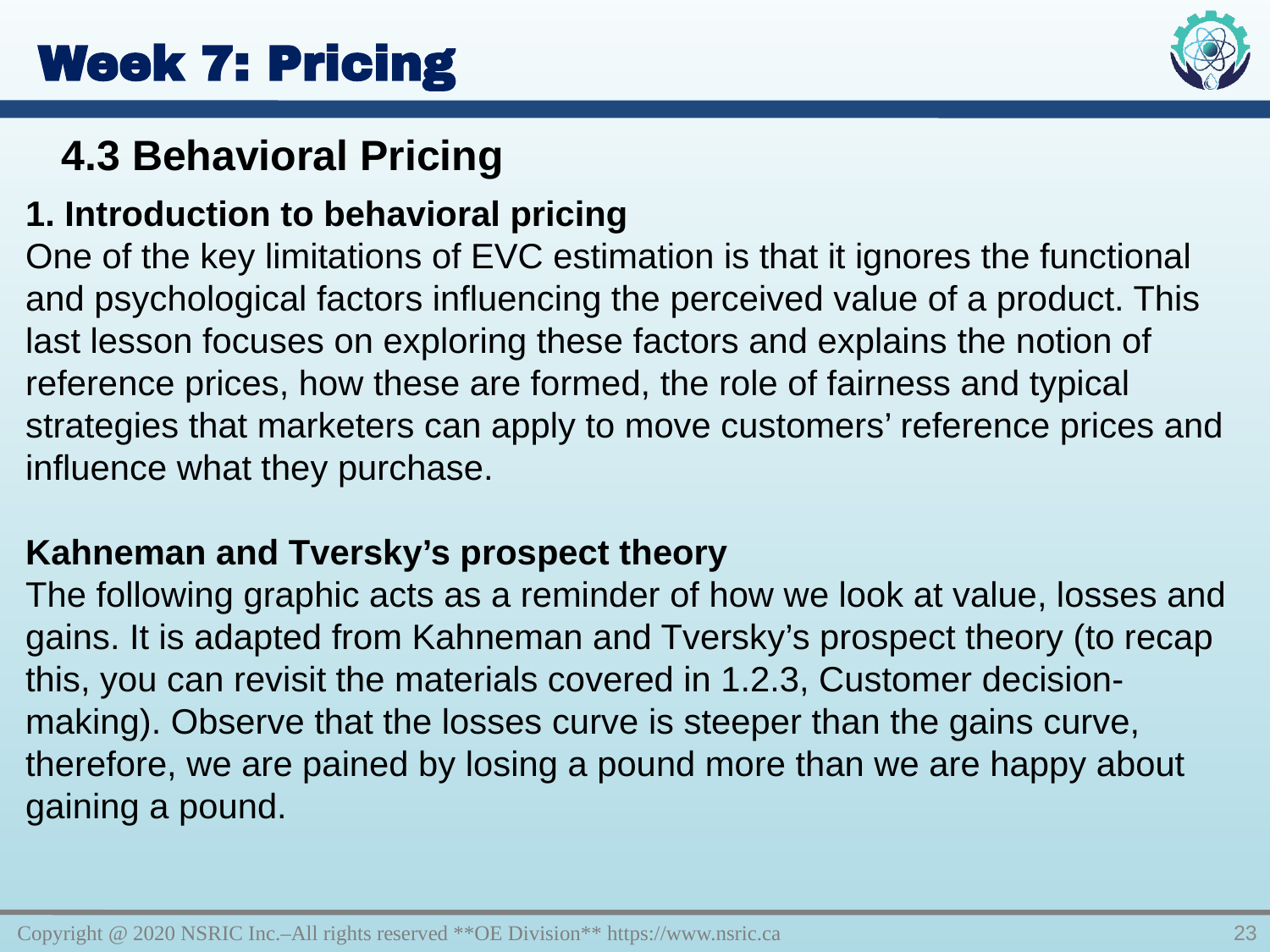

Week 7: Pricing
4.3 Behavioral Pricing
1. Introduction to behavioral pricing
One of the key limitations of EVC estimation is that it ignores the functional and psychological factors influencing the perceived value of a product. This last lesson focuses on exploring these factors and explains the notion of reference prices, how these are formed, the role of fairness and typical strategies that marketers can apply to move customers’ reference prices and influence what they purchase.

Kahneman and Tversky’s prospect theory
The following graphic acts as a reminder of how we look at value, losses and gains. It is adapted from Kahneman and Tversky’s prospect theory (to recap this, you can revisit the materials covered in 1.2.3, Customer decision-making). Observe that the losses curve is steeper than the gains curve, therefore, we are pained by losing a pound more than we are happy about gaining a pound.

Copyright @ 2020 NSRIC Inc.–All rights reserved **OE Division** https://www.nsric.ca
23